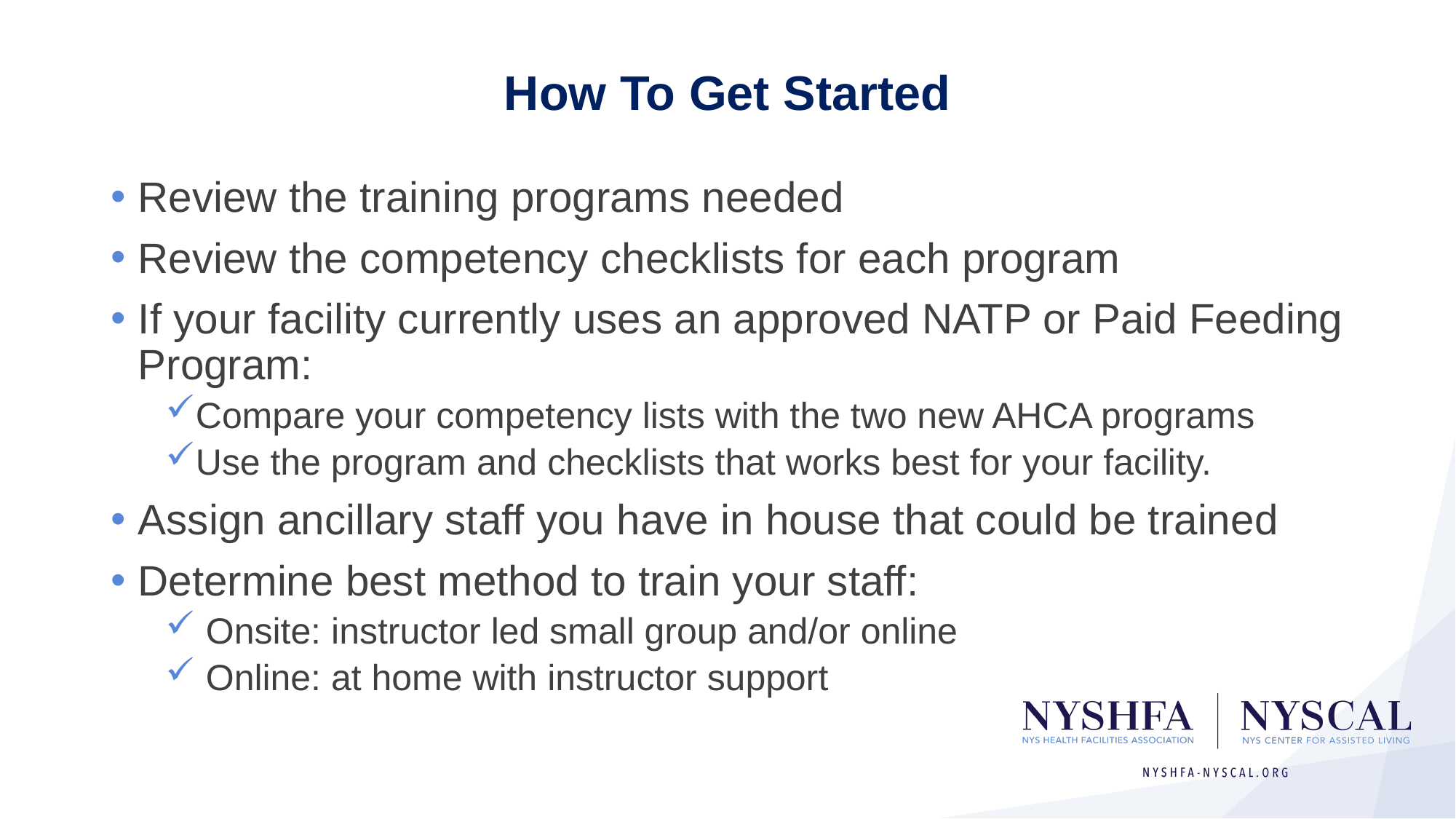

# How To Get Started
Review the training programs needed
Review the competency checklists for each program
If your facility currently uses an approved NATP or Paid Feeding Program:
Compare your competency lists with the two new AHCA programs
Use the program and checklists that works best for your facility.
Assign ancillary staff you have in house that could be trained
Determine best method to train your staff:
 Onsite: instructor led small group and/or online
 Online: at home with instructor support